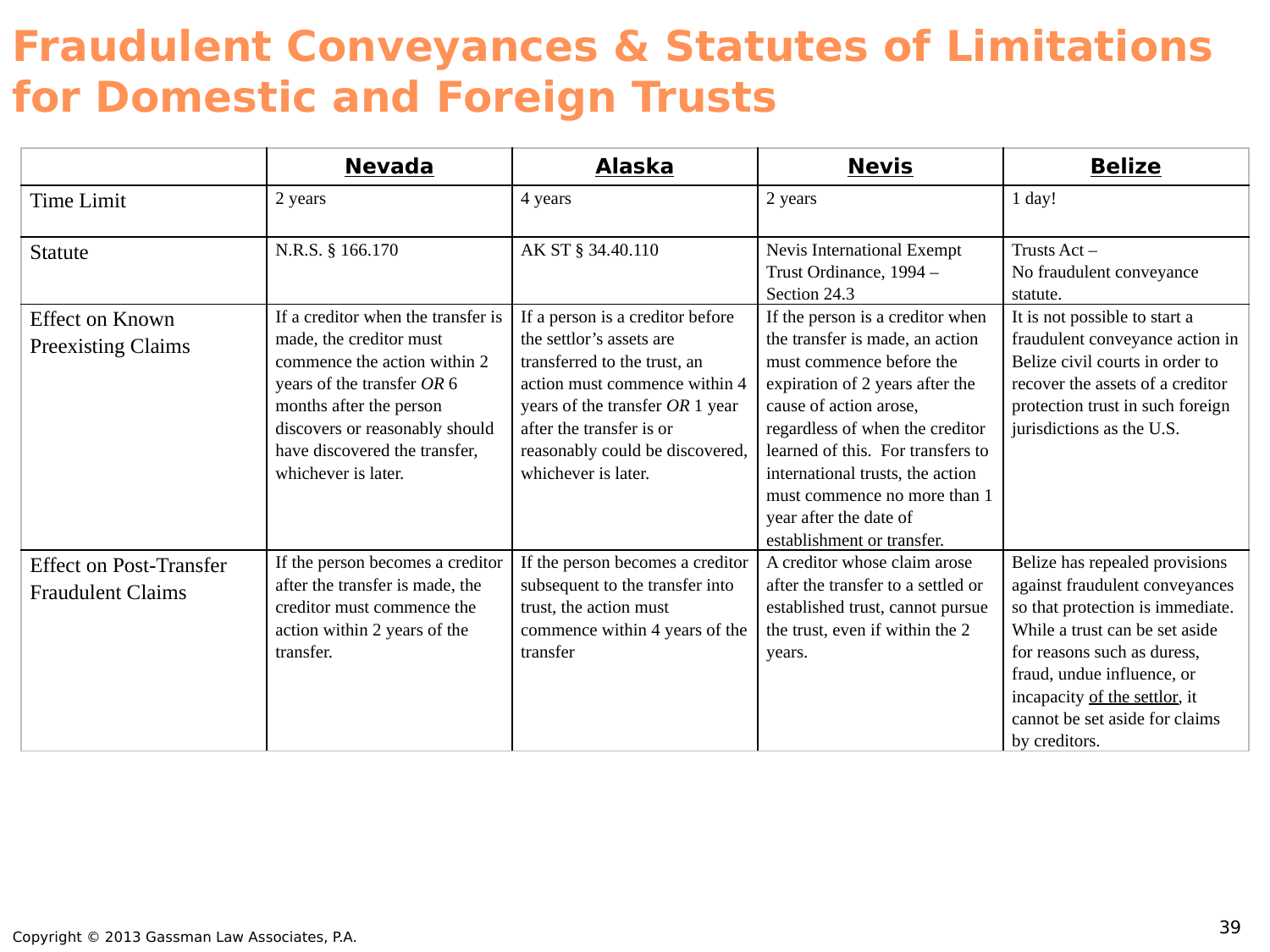

# Fraudulent Conveyances & Statutes of Limitations for Domestic and Foreign Trusts
|  | Nevada | Alaska | Nevis | Belize |
| --- | --- | --- | --- | --- |
| Time Limit | 2 years | 4 years | 2 years | 1 day! |
| Statute | N.R.S. § 166.170 | AK ST § 34.40.110 | Nevis International Exempt Trust Ordinance, 1994 – Section 24.3 | Trusts Act – No fraudulent conveyance statute. |
| Effect on Known Preexisting Claims | If a creditor when the transfer is made, the creditor must commence the action within 2 years of the transfer OR 6 months after the person discovers or reasonably should have discovered the transfer, whichever is later. | If a person is a creditor before the settlor’s assets are transferred to the trust, an action must commence within 4 years of the transfer OR 1 year after the transfer is or reasonably could be discovered, whichever is later. | If the person is a creditor when the transfer is made, an action must commence before the expiration of 2 years after the cause of action arose, regardless of when the creditor learned of this. For transfers to international trusts, the action must commence no more than 1 year after the date of establishment or transfer. | It is not possible to start a fraudulent conveyance action in Belize civil courts in order to recover the assets of a creditor protection trust in such foreign jurisdictions as the U.S. |
| Effect on Post-Transfer Fraudulent Claims | If the person becomes a creditor after the transfer is made, the creditor must commence the action within 2 years of the transfer. | If the person becomes a creditor subsequent to the transfer into trust, the action must commence within 4 years of the transfer | A creditor whose claim arose after the transfer to a settled or established trust, cannot pursue the trust, even if within the 2 years. | Belize has repealed provisions against fraudulent conveyances so that protection is immediate. While a trust can be set aside for reasons such as duress, fraud, undue influence, or incapacity of the settlor, it cannot be set aside for claims by creditors. |
39
Copyright © 2013 Gassman Law Associates, P.A.